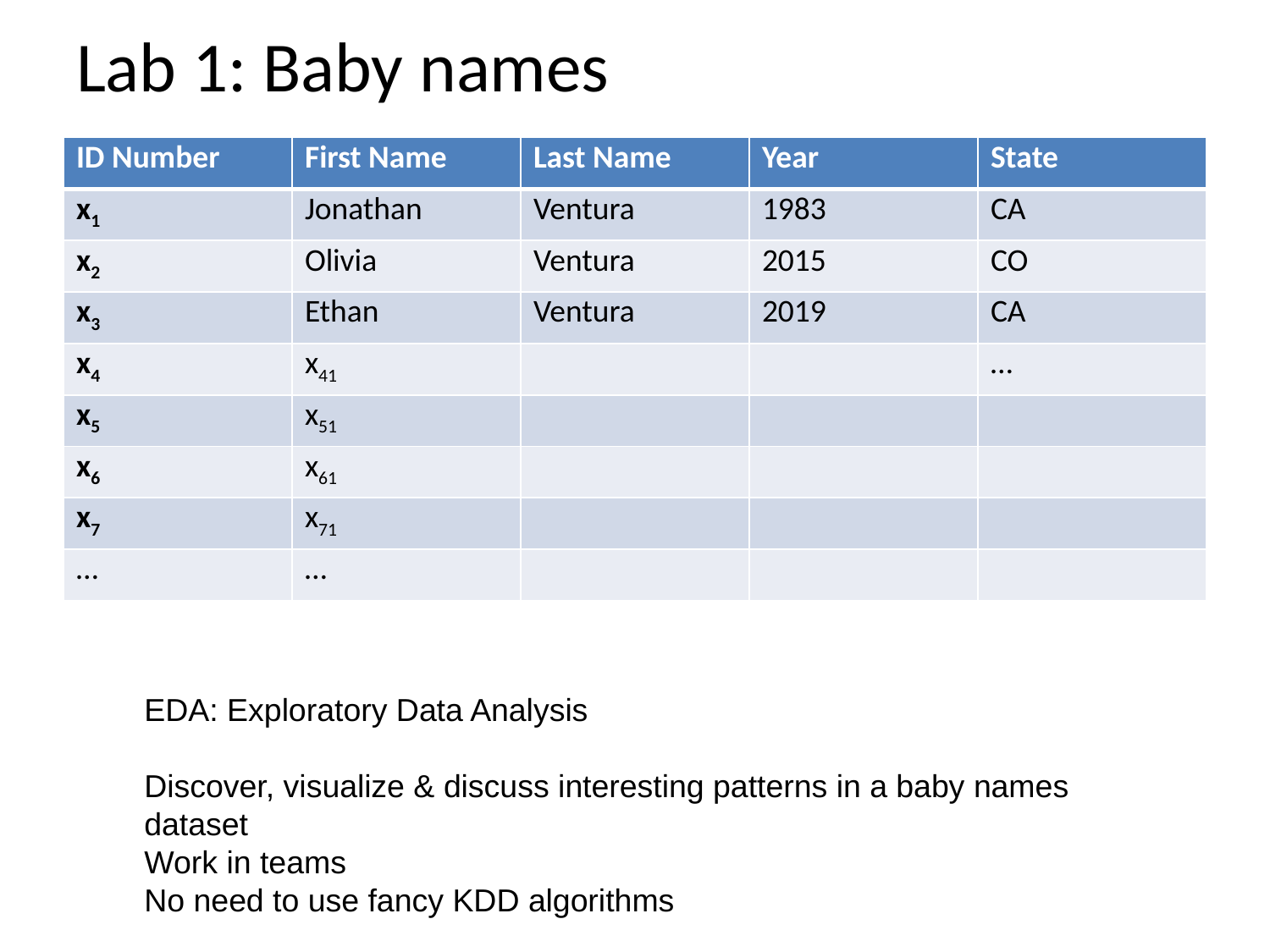

# Lab 1: Baby names
| ID Number | First Name | Last Name | Year | State |
| --- | --- | --- | --- | --- |
| x1 | Jonathan | Ventura | 1983 | CA |
| x2 | Olivia | Ventura | 2015 | CO |
| x3 | Ethan | Ventura | 2019 | CA |
| x4 | x41 |  |  | … |
| x5 | x51 |  |  |  |
| x6 | x61 |  |  |  |
| x7 | x71 |  |  |  |
| … | … |  |  |  |
EDA: Exploratory Data Analysis

Discover, visualize & discuss interesting patterns in a baby names dataset
Work in teams
No need to use fancy KDD algorithms